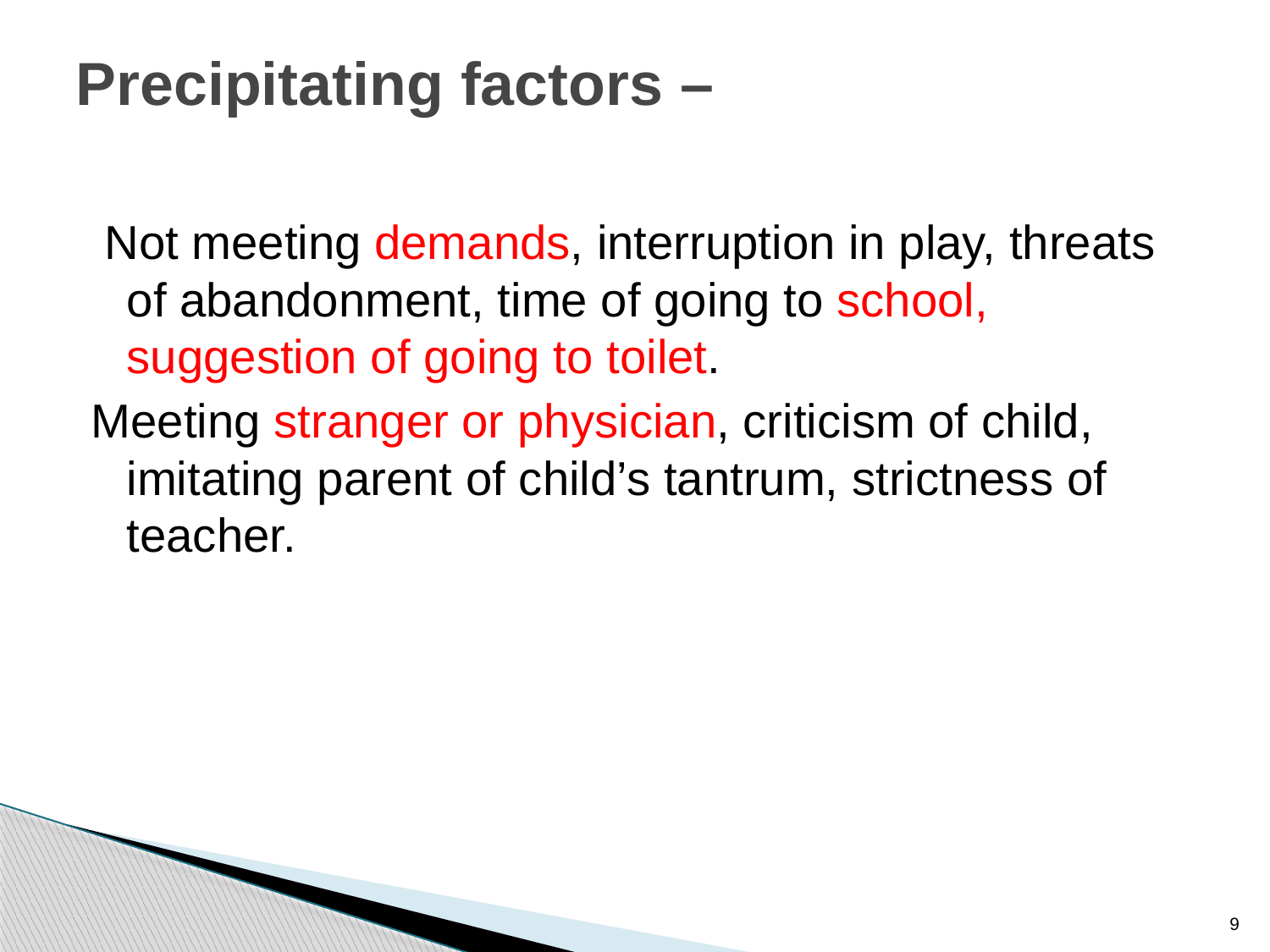

# Precipitating factors –
 Not meeting demands, interruption in play, threats of abandonment, time of going to school, suggestion of going to toilet.
Meeting stranger or physician, criticism of child, imitating parent of child’s tantrum, strictness of teacher.

9